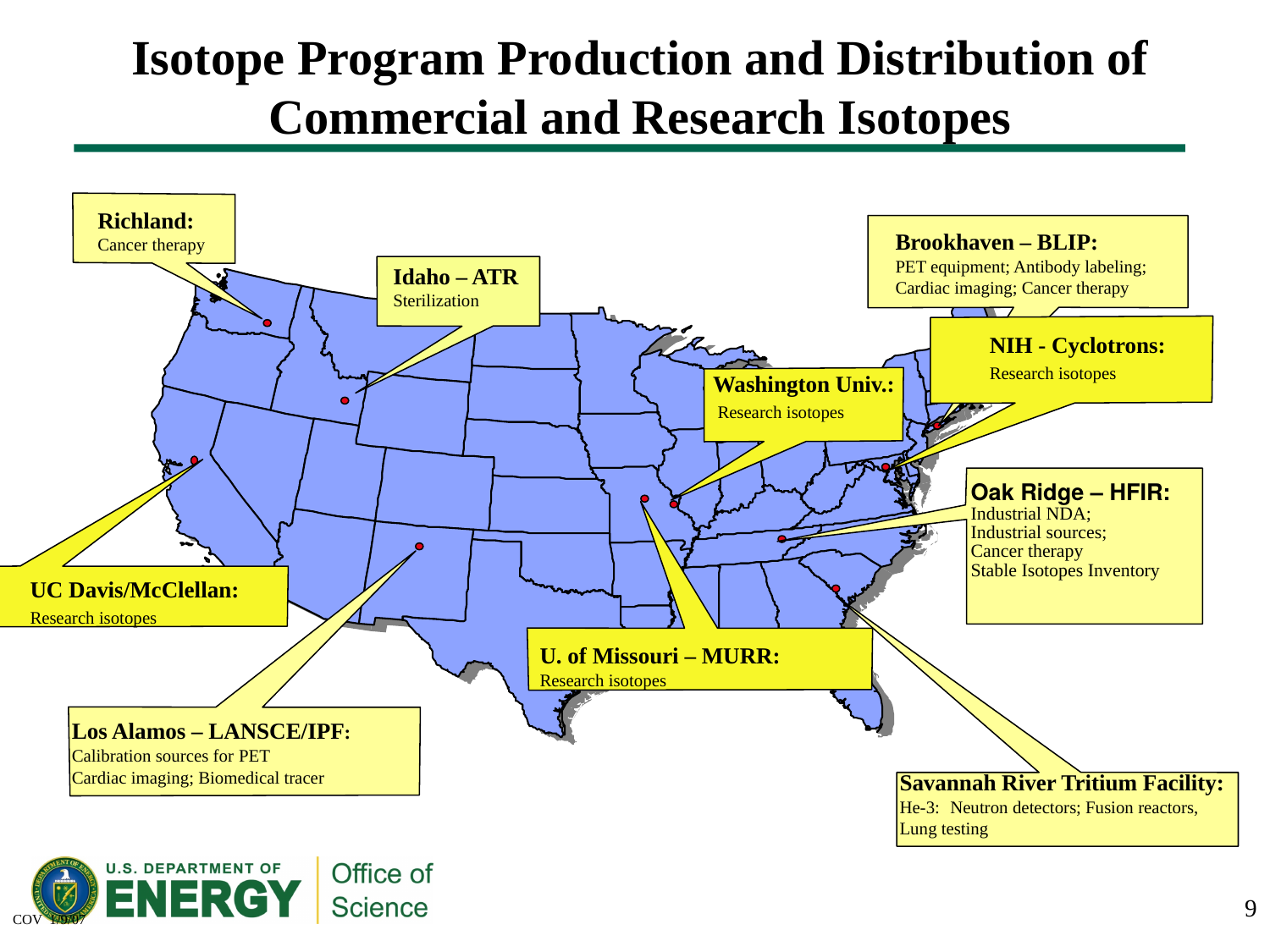

# Isotope Program Production and Distribution of Commercial and Research Isotopes

Richland:
Cancer therapy

Brookhaven – BLIP:
PET equipment; Antibody labeling;
Cardiac imaging; Cancer therapy

Idaho – ATR
Sterilization

NIH - Cyclotrons:
Research isotopes

Washington Univ.:
 Research isotopes

Oak Ridge – HFIR:
Industrial NDA;
Industrial sources;
Cancer therapy
Stable Isotopes Inventory

U. of Missouri – MURR:
Research isotopes

Los Alamos – LANSCE/IPF:
Calibration sources for PET
Cardiac imaging; Biomedical tracer
Savannah River Tritium Facility:
He-3:	Neutron detectors; Fusion reactors,
Lung testing

UC Davis/McClellan:
Research isotopes
9
COV  1/9/07